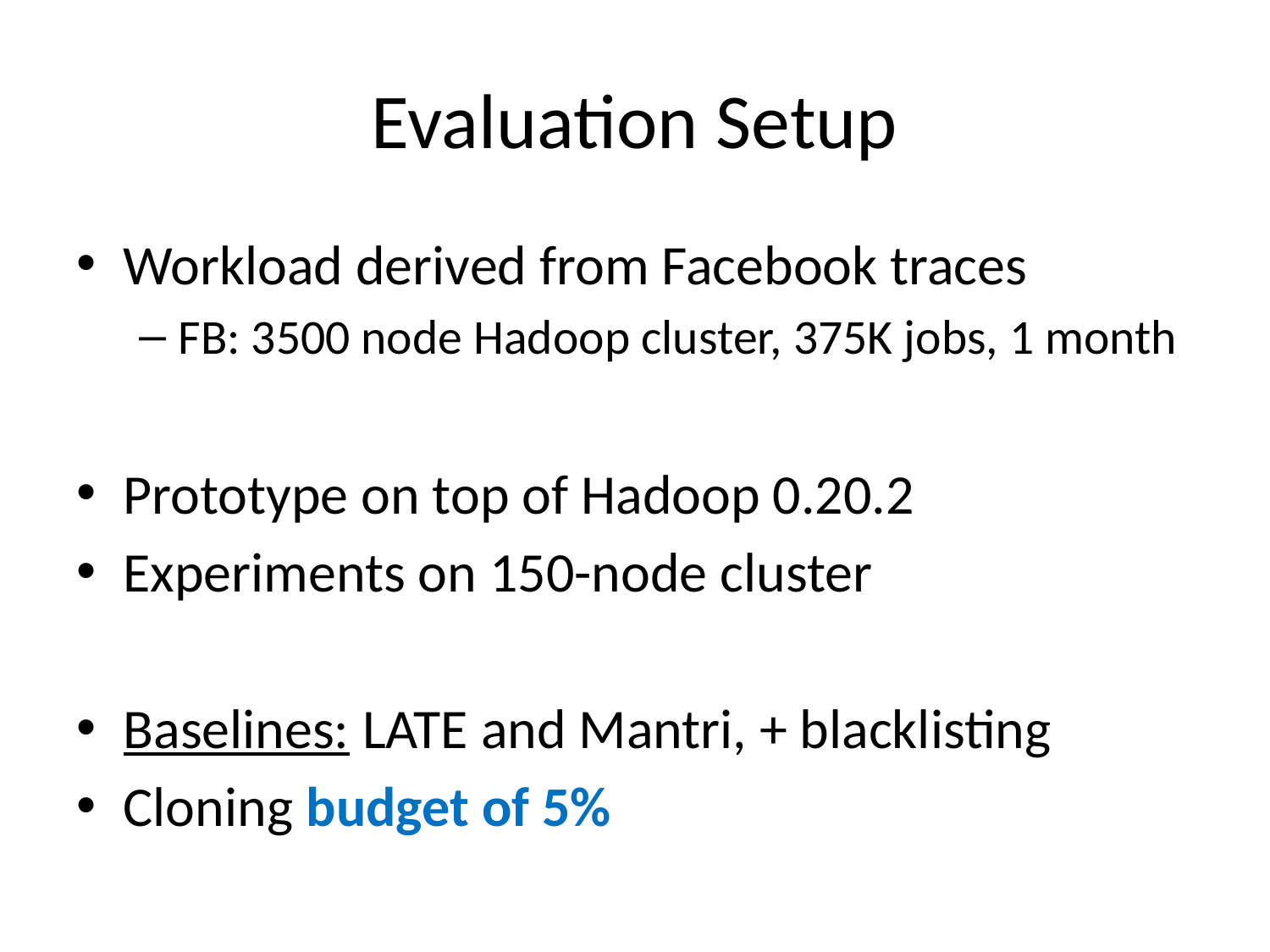

# Evaluation Setup
Workload derived from Facebook traces
FB: 3500 node Hadoop cluster, 375K jobs, 1 month

Prototype on top of Hadoop 0.20.2
Experiments on 150-node cluster

Baselines: LATE and Mantri, + blacklisting
Cloning budget of 5%